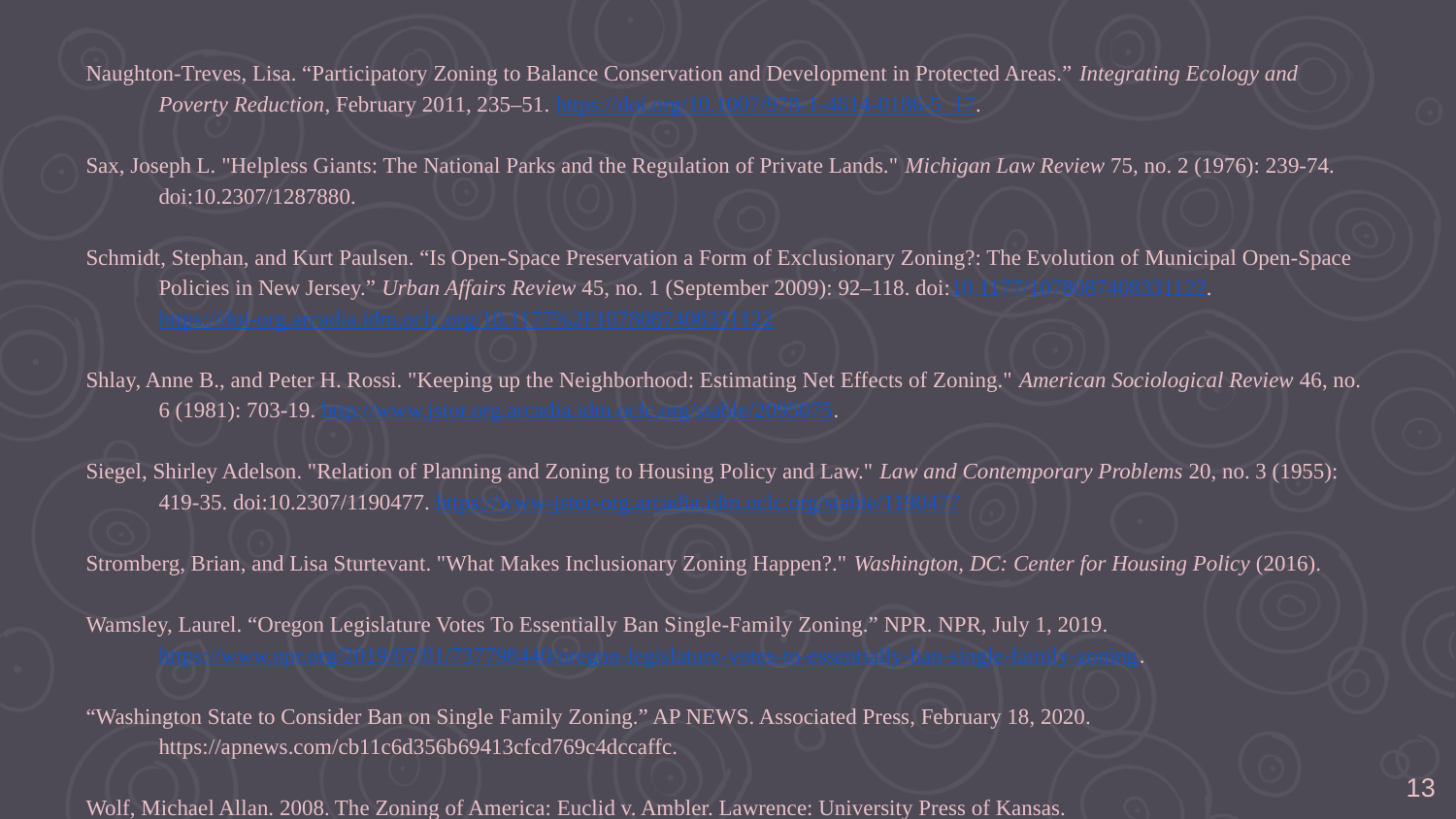

Naughton-Treves, Lisa. “Participatory Zoning to Balance Conservation and Development in Protected Areas.” Integrating Ecology and Poverty Reduction, February 2011, 235–51. https://doi.org/10.1007/978-1-4614-0186-5_17.

Sax, Joseph L. "Helpless Giants: The National Parks and the Regulation of Private Lands." Michigan Law Review 75, no. 2 (1976): 239-74. doi:10.2307/1287880.

Schmidt, Stephan, and Kurt Paulsen. “Is Open-Space Preservation a Form of Exclusionary Zoning?: The Evolution of Municipal Open-Space Policies in New Jersey.” Urban Affairs Review 45, no. 1 (September 2009): 92–118. doi:10.1177/1078087408331122. https://doi-org.arcadia.idm.oclc.org/10.1177%2F1078087408331122

Shlay, Anne B., and Peter H. Rossi. "Keeping up the Neighborhood: Estimating Net Effects of Zoning." American Sociological Review 46, no. 6 (1981): 703-19. http://www.jstor.org.arcadia.idm.oclc.org/stable/2095075.

Siegel, Shirley Adelson. "Relation of Planning and Zoning to Housing Policy and Law." Law and Contemporary Problems 20, no. 3 (1955): 419-35. doi:10.2307/1190477. https://www-jstor-org.arcadia.idm.oclc.org/stable/1190477

Stromberg, Brian, and Lisa Sturtevant. "What Makes Inclusionary Zoning Happen?." Washington, DC: Center for Housing Policy (2016).

Wamsley, Laurel. “Oregon Legislature Votes To Essentially Ban Single-Family Zoning.” NPR. NPR, July 1, 2019. https://www.npr.org/2019/07/01/737798440/oregon-legislature-votes-to-essentially-ban-single-family-zoning.

“Washington State to Consider Ban on Single Family Zoning.” AP NEWS. Associated Press, February 18, 2020. https://apnews.com/cb11c6d356b69413cfcd769c4dccaffc.

Wolf, Michael Allan. 2008. The Zoning of America: Euclid v. Ambler. Lawrence: University Press of Kansas.

13